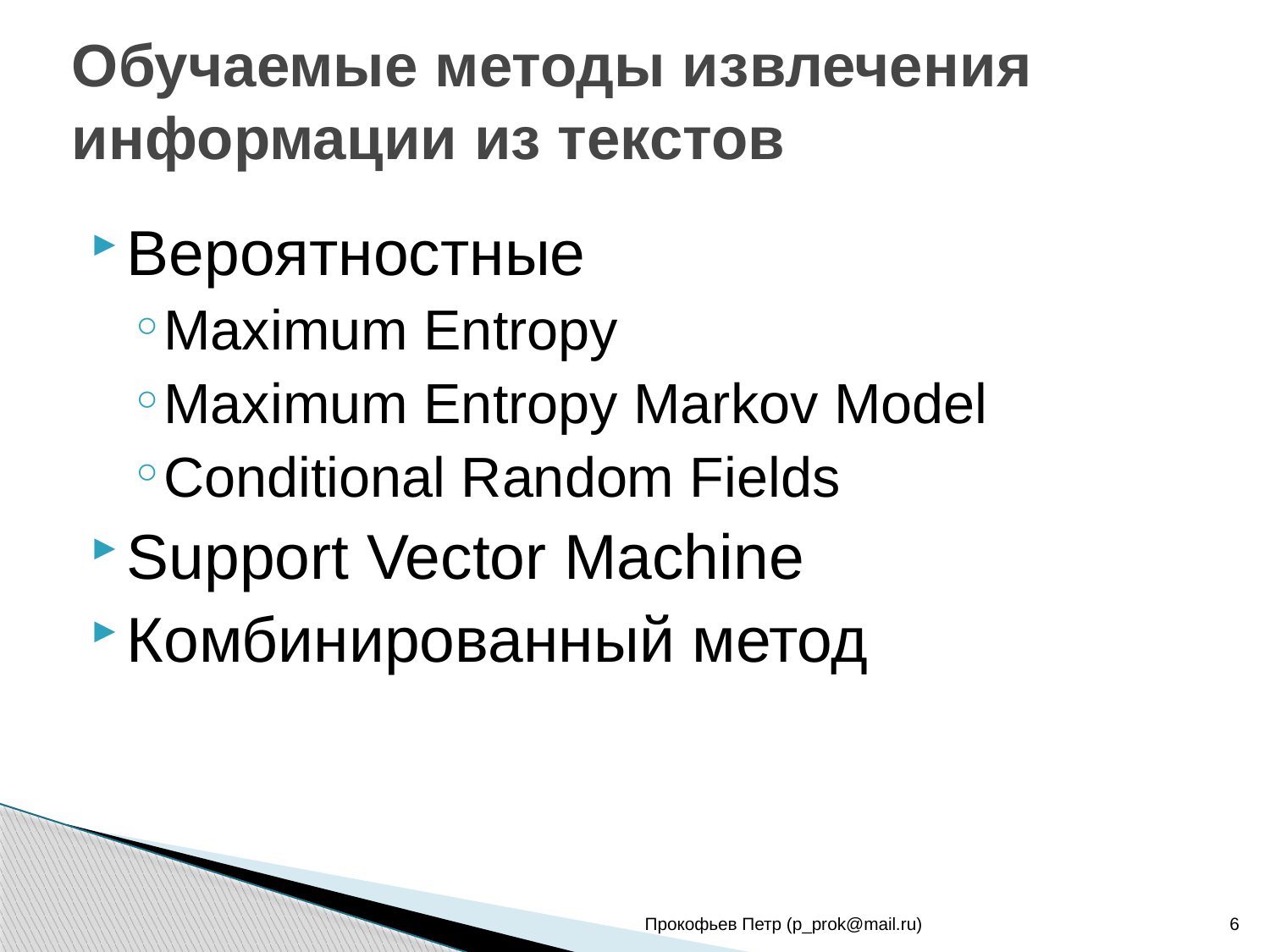

# Обучаемые методы извлечения информации из текстов
Вероятностные
Maximum Entropy
Maximum Entropy Markov Model
Conditional Random Fields
Support Vector Machine
Комбинированный метод
Прокофьев Петр (p_prok@mail.ru)
6